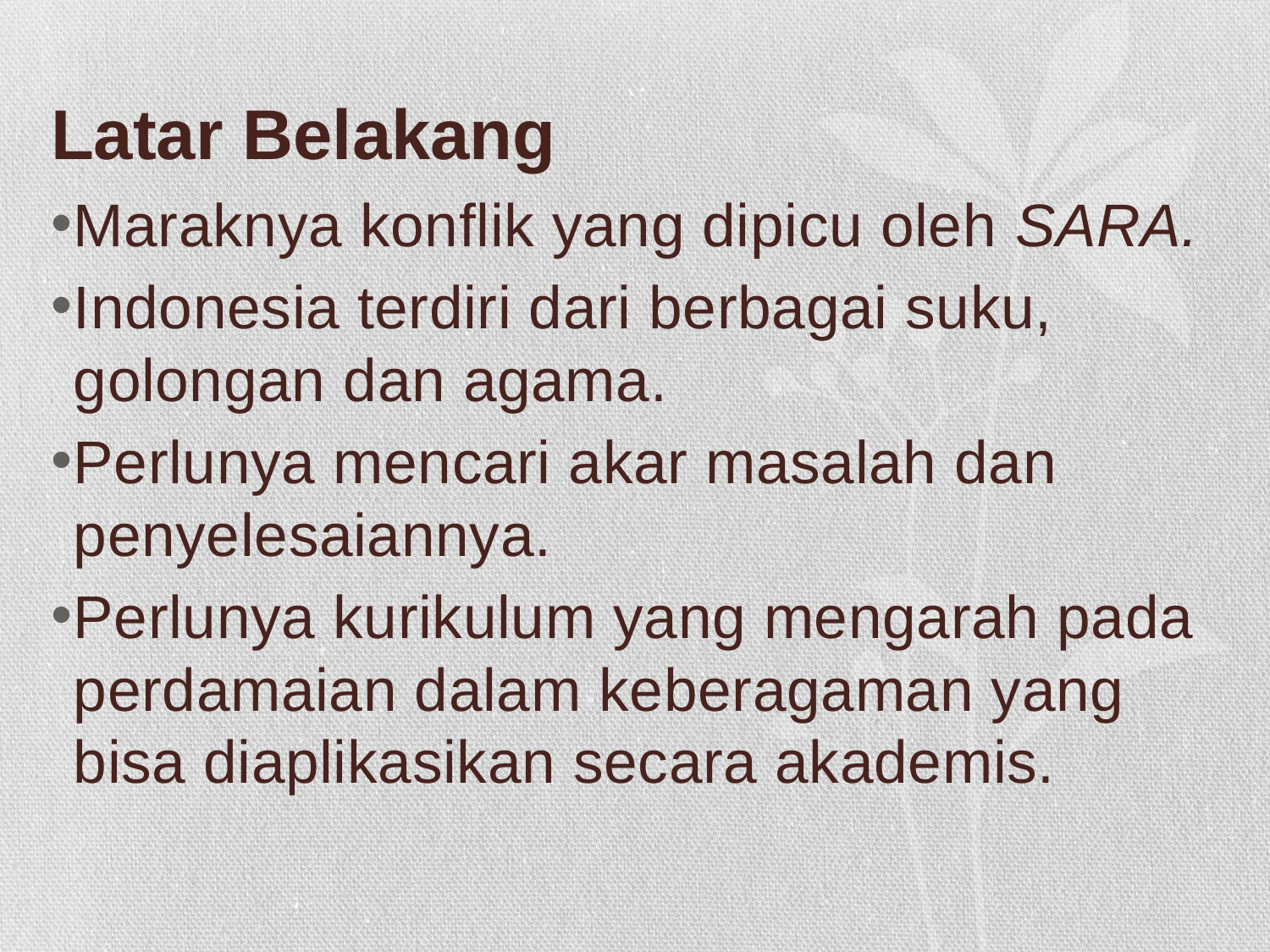

# Latar Belakang
Maraknya konflik yang dipicu oleh SARA.
Indonesia terdiri dari berbagai suku, golongan dan agama.
Perlunya mencari akar masalah dan penyelesaiannya.
Perlunya kurikulum yang mengarah pada perdamaian dalam keberagaman yang bisa diaplikasikan secara akademis.